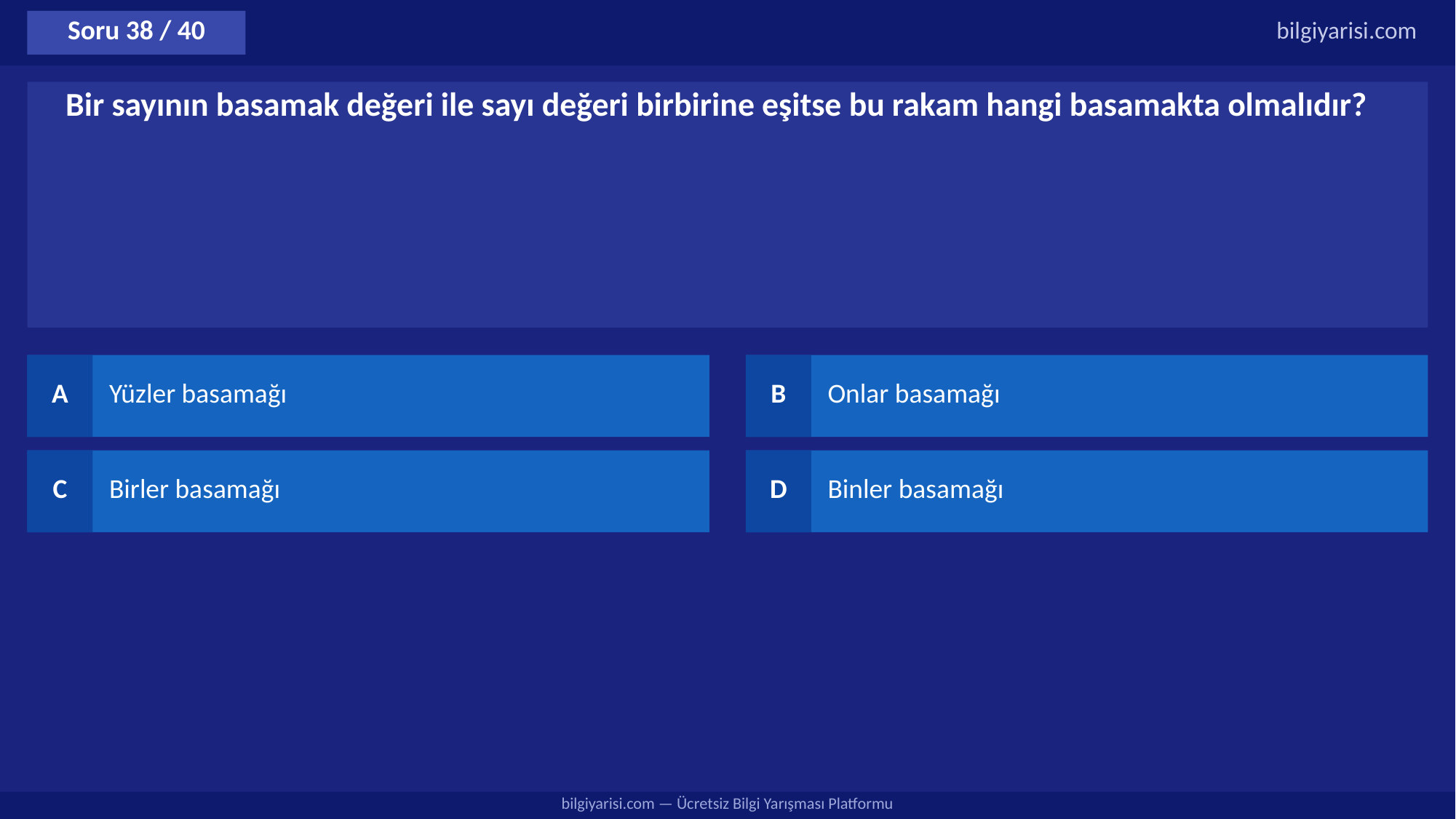

Soru 38 / 40
bilgiyarisi.com

Bir sayının basamak değeri ile sayı değeri birbirine eşitse bu rakam hangi basamakta olmalıdır?

A
Yüzler basamağı

B
Onlar basamağı

C
Birler basamağı

D
Binler basamağı
bilgiyarisi.com — Ücretsiz Bilgi Yarışması Platformu